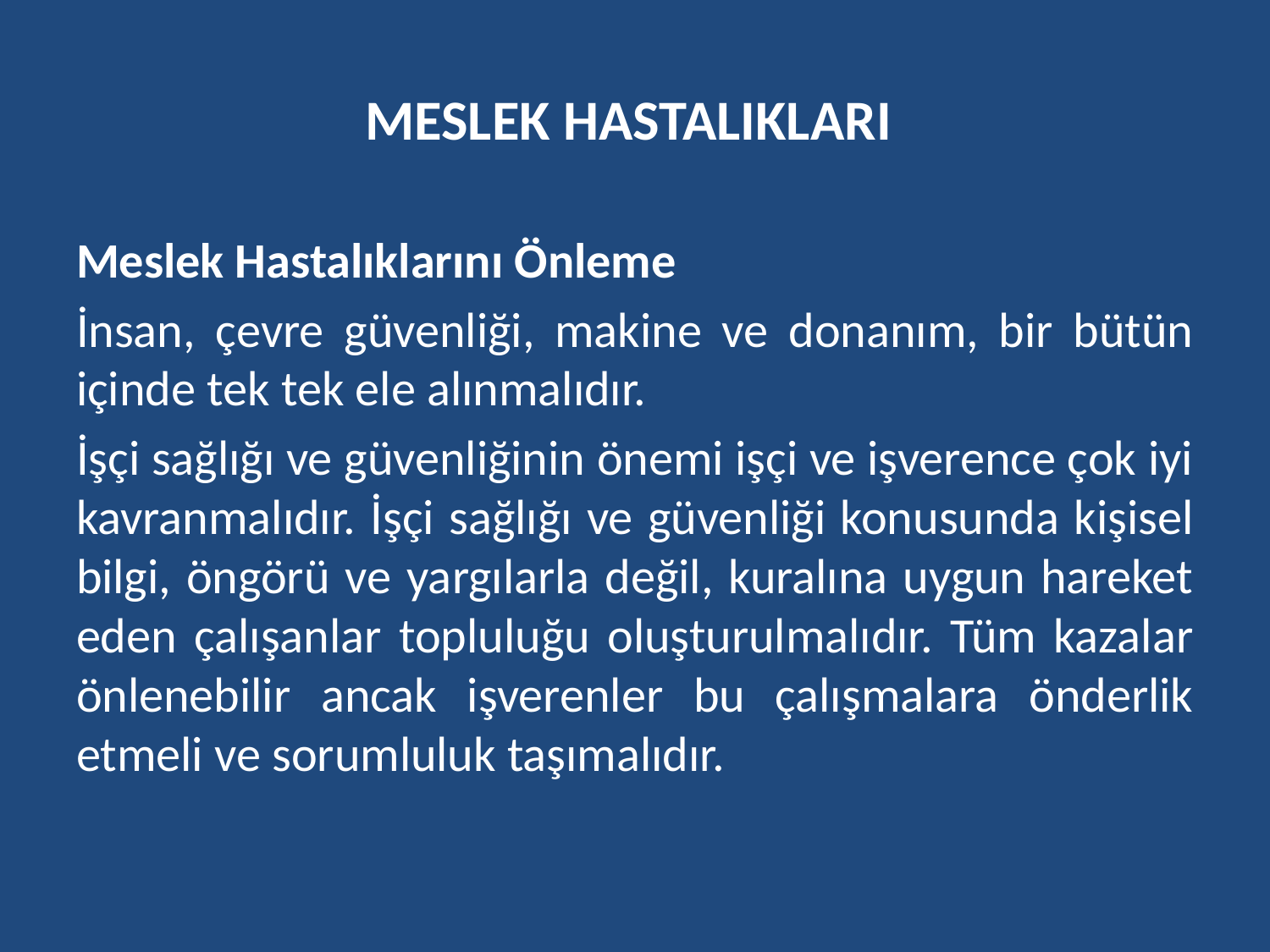

# MESLEK HASTALIKLARI
Meslek Hastalıklarını Önleme
İnsan, çevre güvenliği, makine ve donanım, bir bütün içinde tek tek ele alınmalıdır.
İşçi sağlığı ve güvenliğinin önemi işçi ve işverence çok iyi kavranmalıdır. İşçi sağlığı ve güvenliği konusunda kişisel bilgi, öngörü ve yargılarla değil, kuralına uygun hareket eden çalışanlar topluluğu oluşturulmalıdır. Tüm kazalar önlenebilir ancak işverenler bu çalışmalara önderlik etmeli ve sorumluluk taşımalıdır.